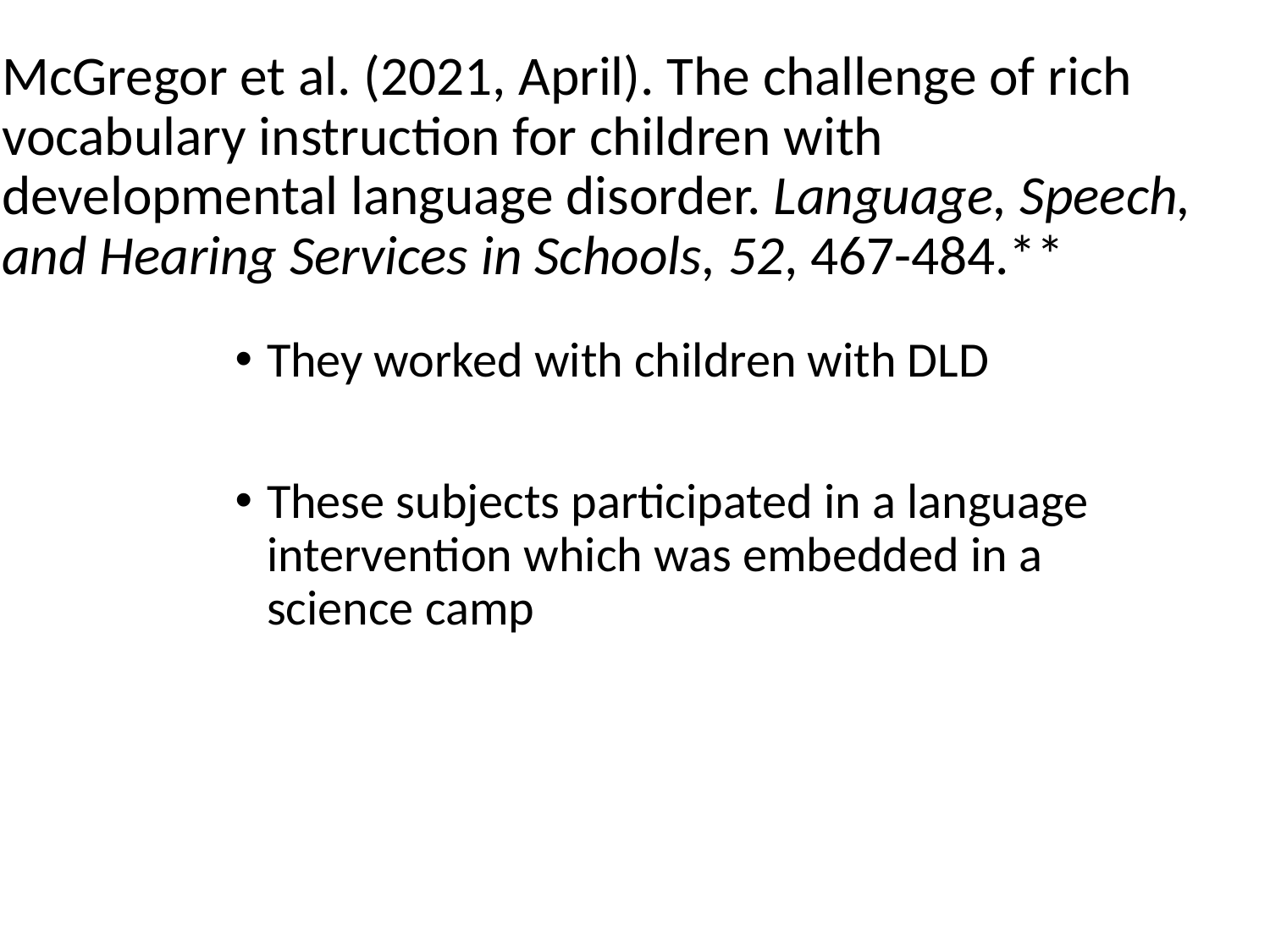

# McGregor et al. (2021, April). The challenge of rich vocabulary instruction for children with developmental language disorder. Language, Speech, and Hearing Services in Schools, 52, 467-484.**
They worked with children with DLD

These subjects participated in a language intervention which was embedded in a science camp